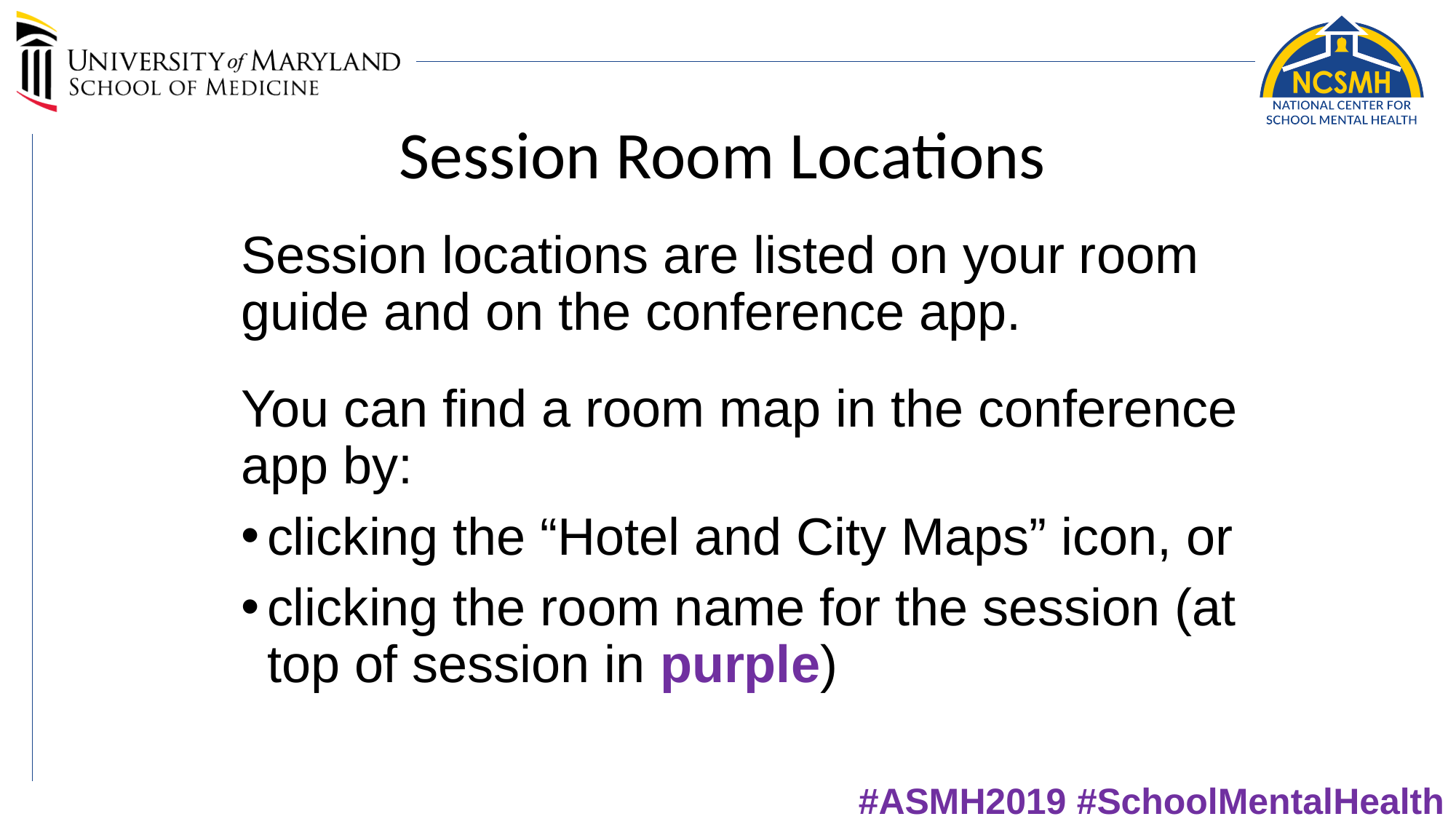

# Session Room Locations
Session locations are listed on your room guide and on the conference app.
You can find a room map in the conference app by:
clicking the “Hotel and City Maps” icon, or
clicking the room name for the session (at  top of session in purple)
#ASMH2019	#SchoolMentalHealth